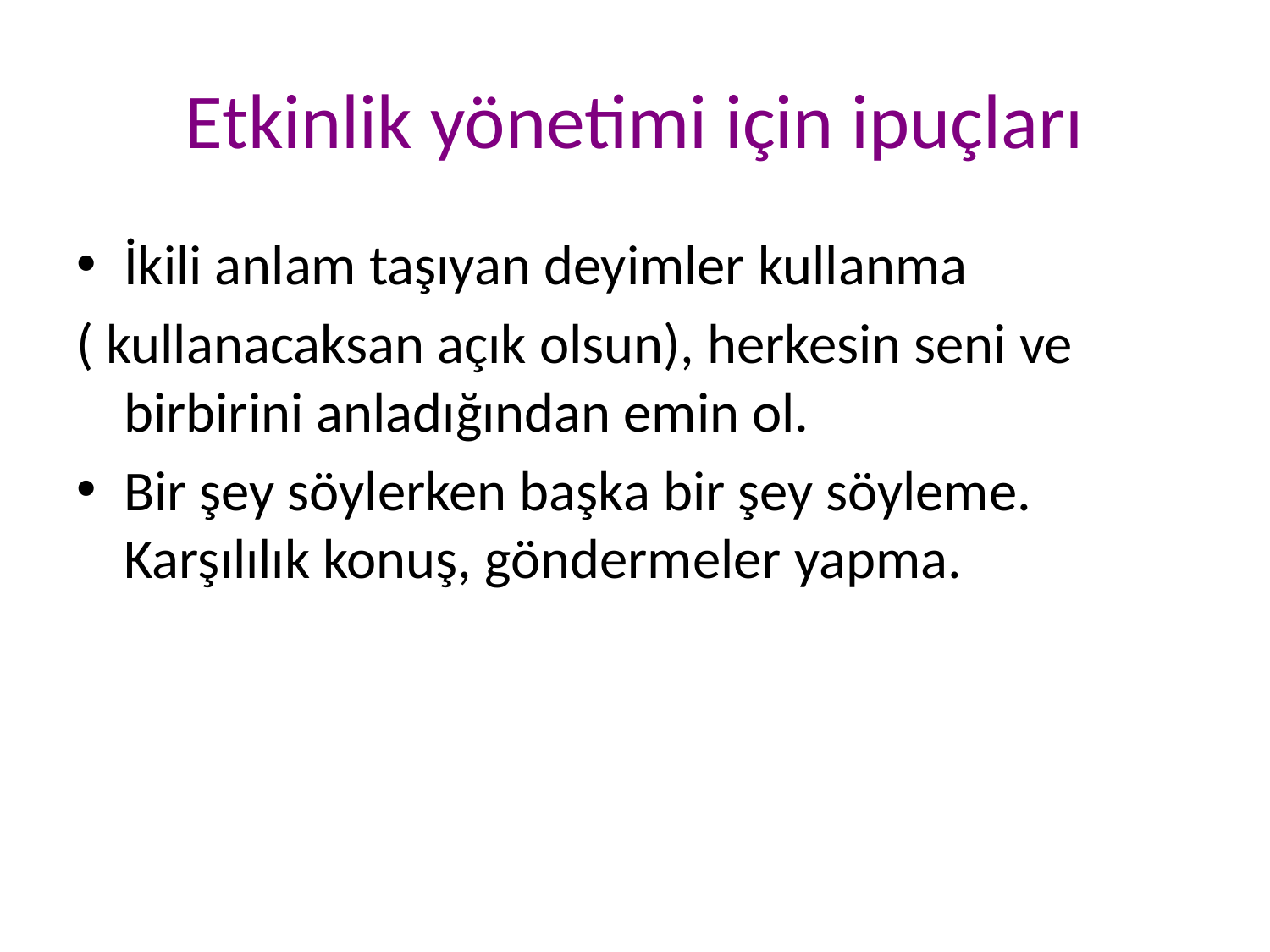

# Etkinlik yönetimi için ipuçları
İkili anlam taşıyan deyimler kullanma
( kullanacaksan açık olsun), herkesin seni ve birbirini anladığından emin ol.
Bir şey söylerken başka bir şey söyleme. Karşılılık konuş, göndermeler yapma.